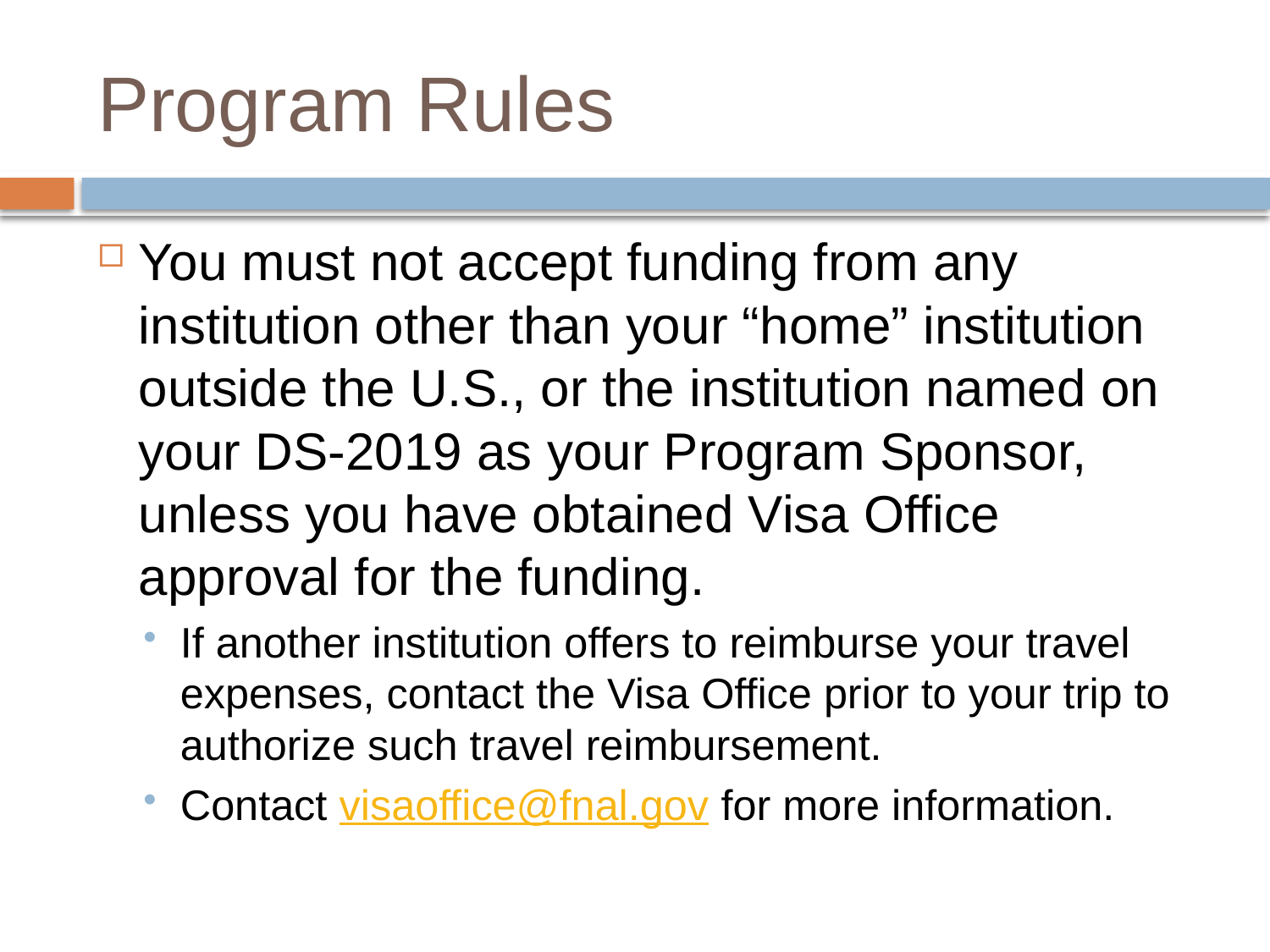

# Program Rules
You must not accept funding from any institution other than your “home” institution outside the U.S., or the institution named on your DS-2019 as your Program Sponsor, unless you have obtained Visa Office approval for the funding.
If another institution offers to reimburse your travel expenses, contact the Visa Office prior to your trip to authorize such travel reimbursement.
Contact visaoffice@fnal.gov for more information.